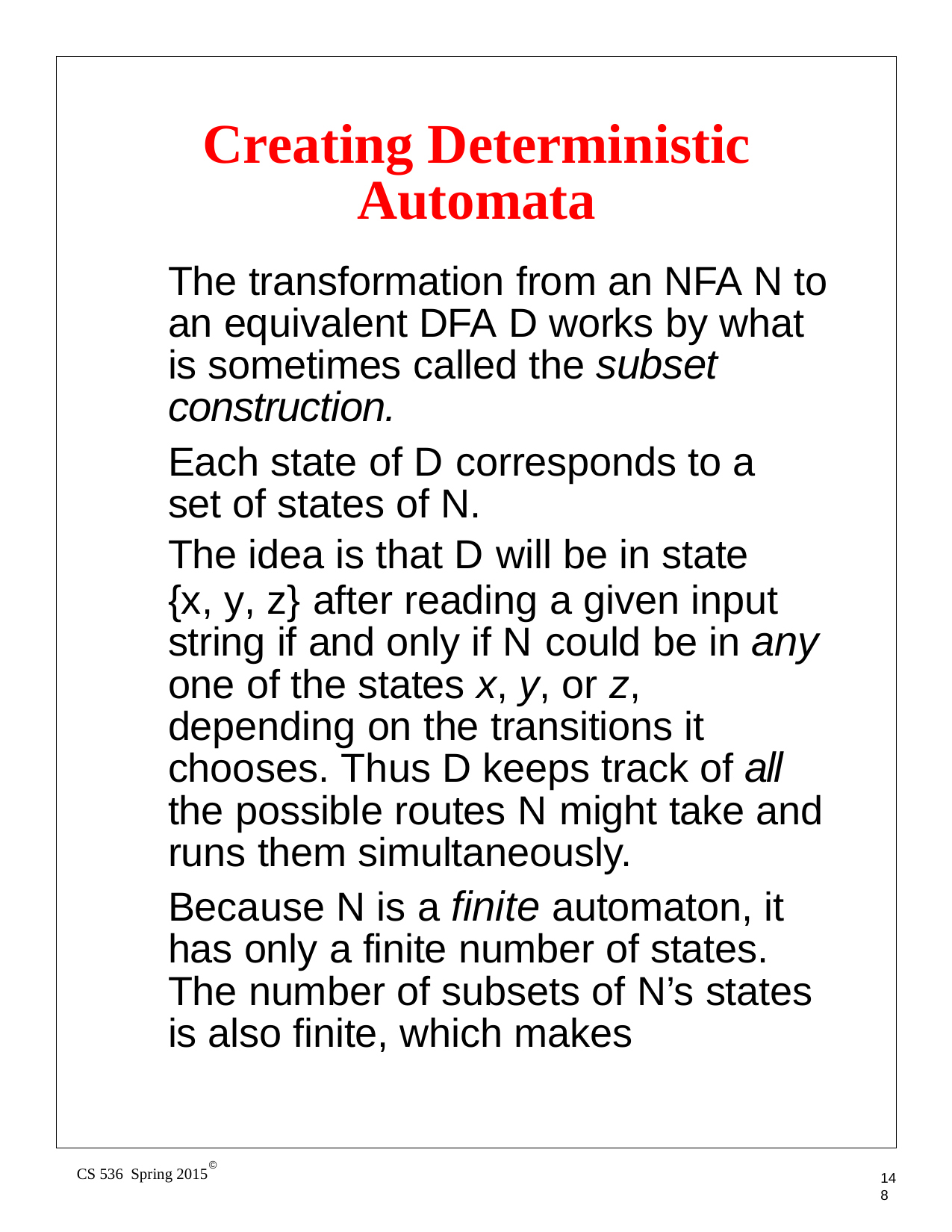

# Creating Deterministic Automata
The transformation from an NFA N to an equivalent DFA D works by what is sometimes called the subset construction.
Each state of D corresponds to a set of states of N.
The idea is that D will be in state
{x, y, z} after reading a given input string if and only if N could be in any one of the states x, y, or z, depending on the transitions it chooses. Thus D keeps track of all the possible routes N might take and runs them simultaneously.
Because N is a finite automaton, it has only a finite number of states. The number of subsets of N’s states is also finite, which makes
©
CS 536  Spring 2015
148